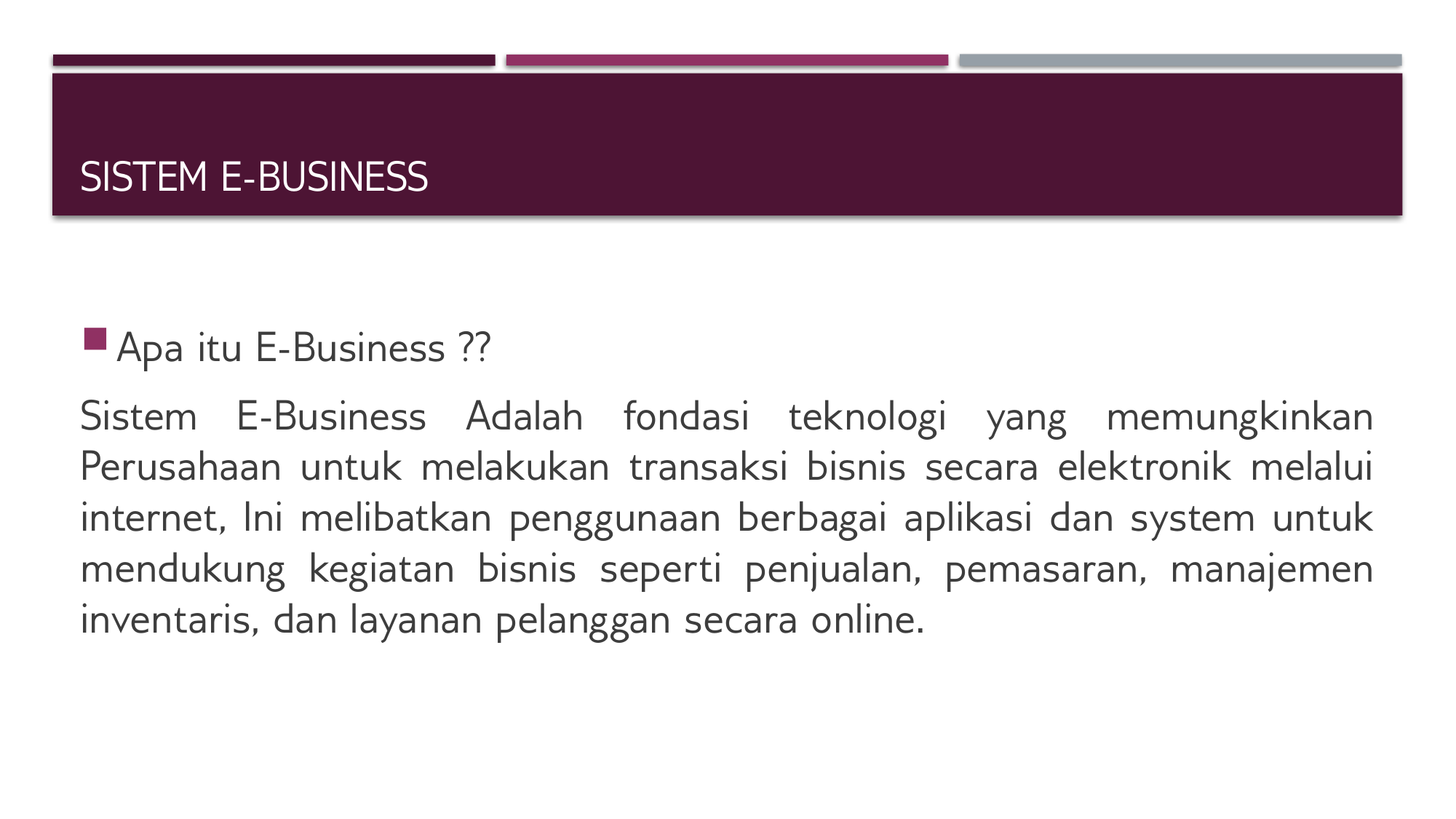

# SISTEM E-BUSINESS
Apa itu E-Business ??
Sistem E-Business Adalah fondasi teknologi yang memungkinkan Perusahaan untuk melakukan transaksi bisnis secara elektronik melalui internet, Ini melibatkan penggunaan berbagai aplikasi dan system untuk mendukung kegiatan bisnis seperti penjualan, pemasaran, manajemen inventaris, dan layanan pelanggan secara online.